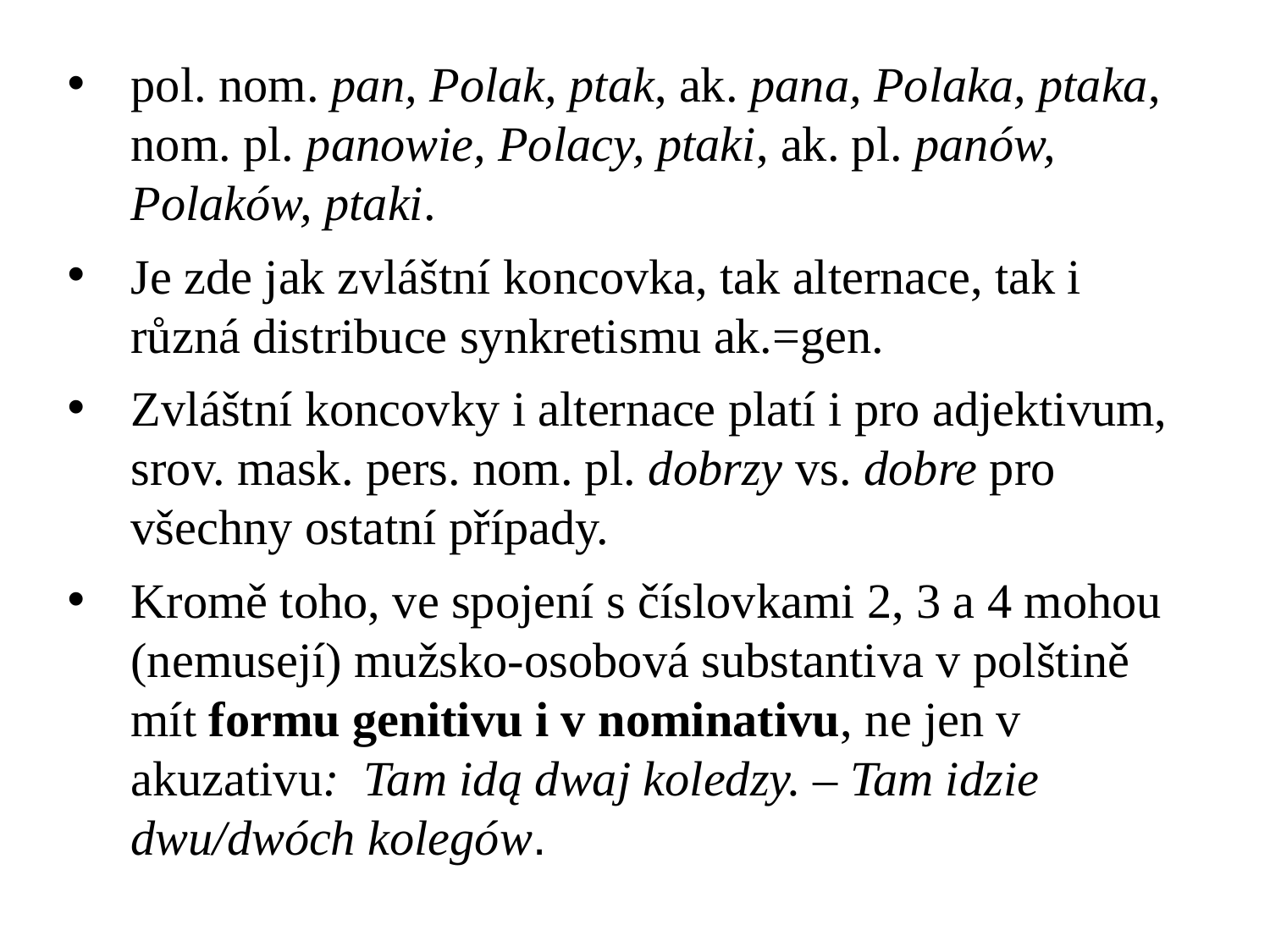

pol. nom. pan, Polak, ptak, ak. pana, Polaka, ptaka, nom. pl. panowie, Polacy, ptaki, ak. pl. panów, Polaków, ptaki.
Je zde jak zvláštní koncovka, tak alternace, tak i různá distribuce synkretismu ak.=gen.
Zvláštní koncovky i alternace platí i pro adjektivum, srov. mask. pers. nom. pl. dobrzy vs. dobre pro všechny ostatní případy.
Kromě toho, ve spojení s číslovkami 2, 3 a 4 mohou (nemusejí) mužsko-osobová substantiva v polštině mít formu genitivu i v nominativu, ne jen v akuzativu:  Tam idą dwaj koledzy. – Tam idzie dwu/dwóch kolegów.